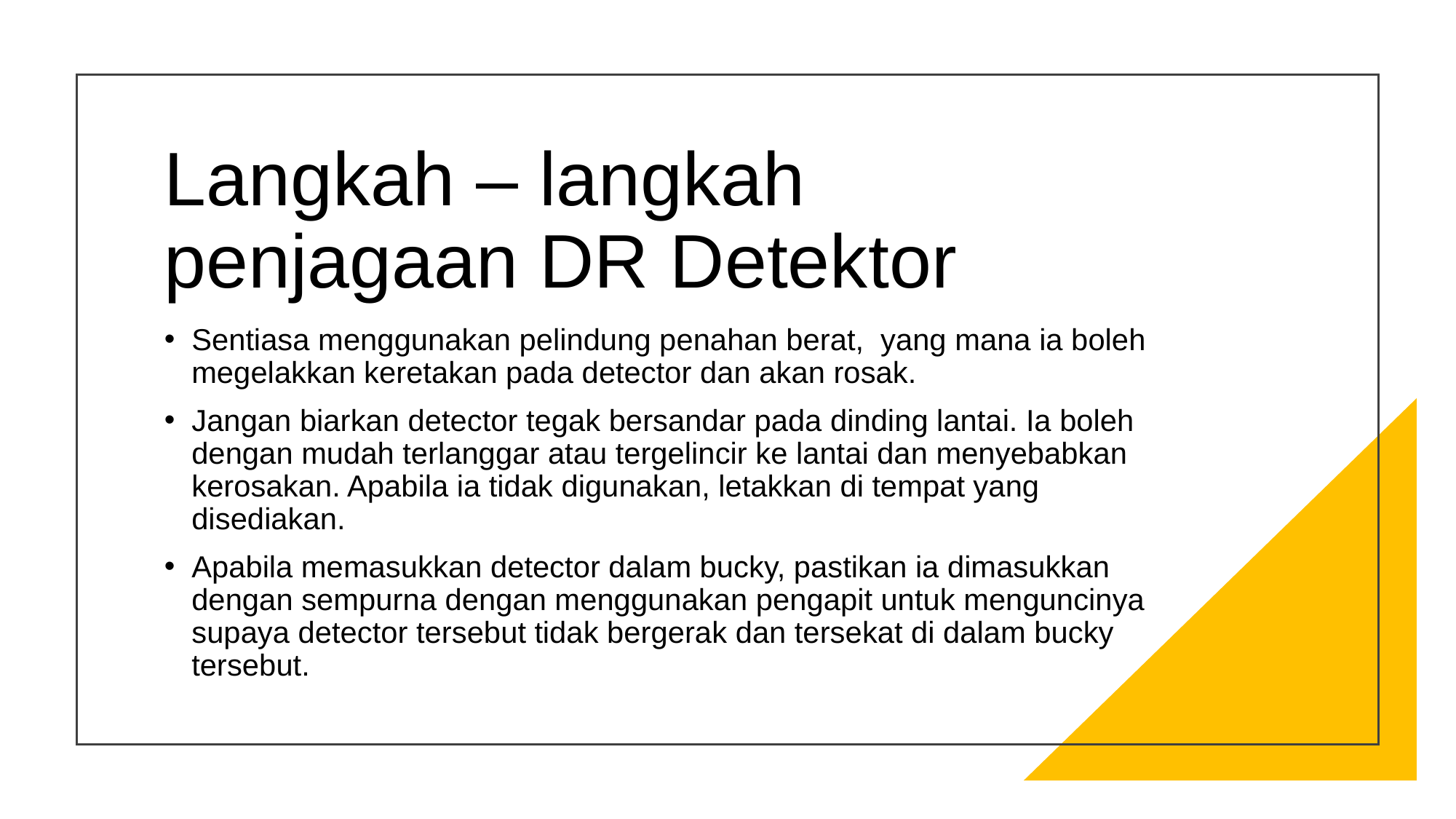

# Langkah – langkah penjagaan DR Detektor
Sentiasa menggunakan pelindung penahan berat,  yang mana ia boleh megelakkan keretakan pada detector dan akan rosak.
Jangan biarkan detector tegak bersandar pada dinding lantai. Ia boleh dengan mudah terlanggar atau tergelincir ke lantai dan menyebabkan kerosakan. Apabila ia tidak digunakan, letakkan di tempat yang disediakan.
Apabila memasukkan detector dalam bucky, pastikan ia dimasukkan dengan sempurna dengan menggunakan pengapit untuk menguncinya supaya detector tersebut tidak bergerak dan tersekat di dalam bucky tersebut.